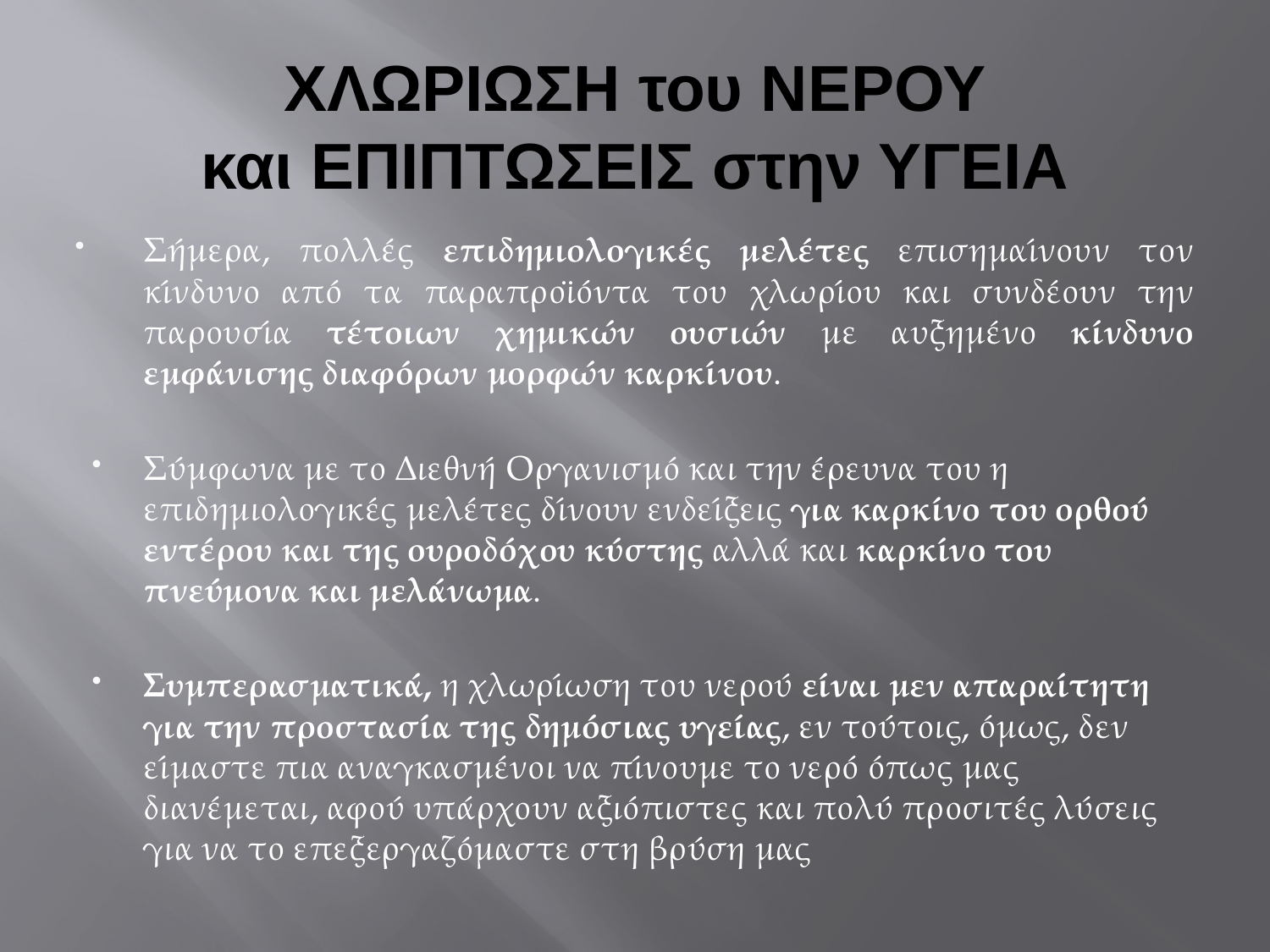

# ΧΛΩΡΙΩΣΗ του ΝΕΡΟΥ και ΕΠΙΠΤΩΣΕΙΣ στην ΥΓΕΙΑ
Σήμερα, πολλές επιδημιολογικές μελέτες επισημαίνουν τον κίνδυνο από τα παραπροϊόντα του χλωρίου και συνδέουν την παρουσία τέτοιων χημικών ουσιών με αυξημένο κίνδυνο εμφάνισης διαφόρων μορφών καρκίνου.

Σύμφωνα με το Διεθνή Οργανισμό και την έρευνα του η επιδημιολογικές μελέτες δίνουν ενδείξεις για καρκίνο του ορθού εντέρου και της ουροδόχου κύστης αλλά και καρκίνο του πνεύμονα και μελάνωμα.

Συμπερασματικά, η χλωρίωση του νερού είναι μεν απαραίτητη για την προστασία της δημόσιας υγείας, εν τούτοις, όμως, δεν είμαστε πια αναγκασμένοι να πίνουμε το νερό όπως μας διανέμεται, αφού υπάρχουν αξιόπιστες και πολύ προσιτές λύσεις για να το επεξεργαζόμαστε στη βρύση μας